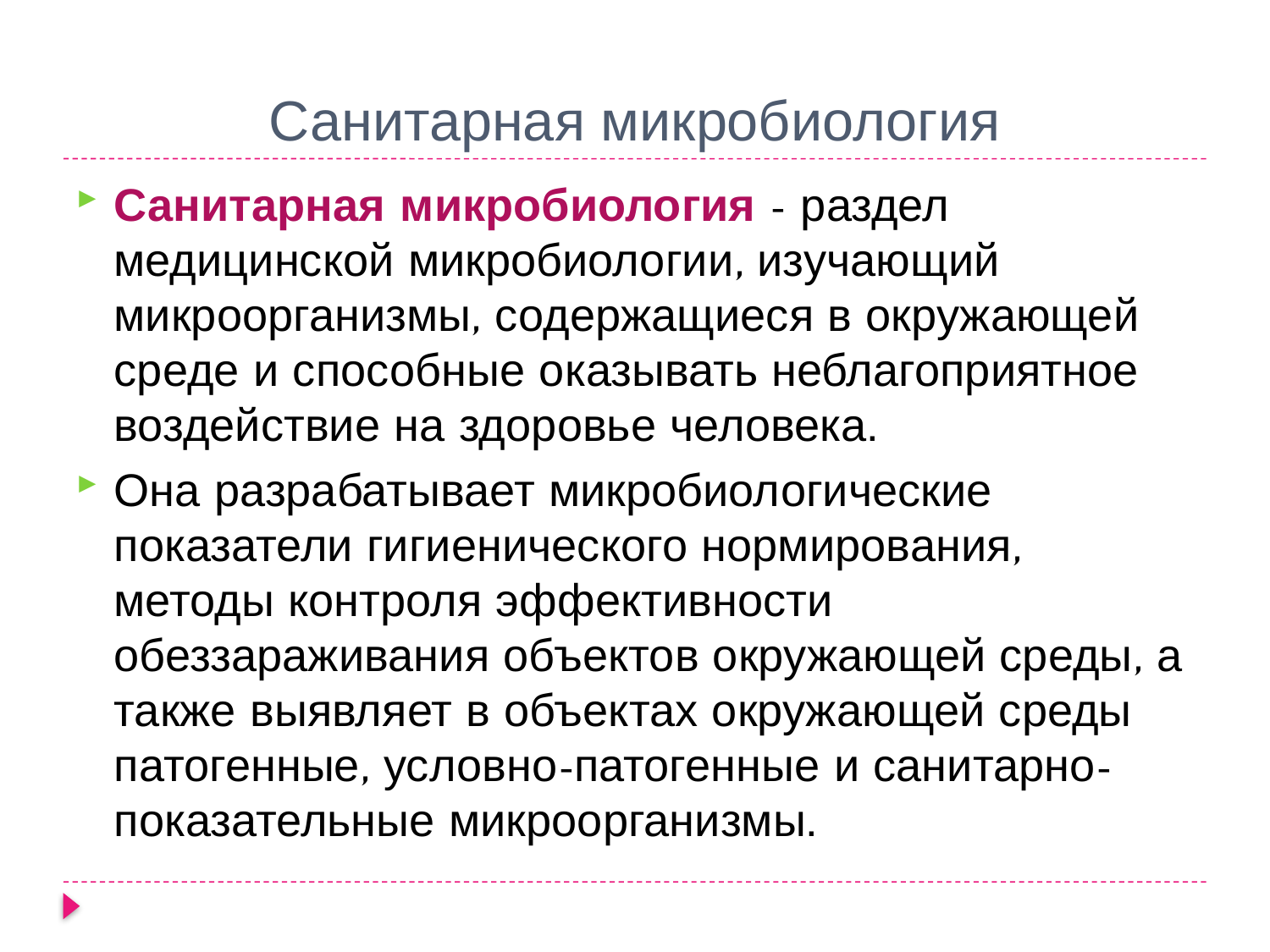

# Санитарная микробиология
Санитарная микробиология - раздел медицинской микробиологии, изучающий микроорганизмы, содержащиеся в окружающей среде и способные оказывать неблагоприятное воздействие на здоровье человека.
Она разрабатывает микробиологические показатели гигиенического нормирования, методы контроля эффективности обеззараживания объектов окружающей среды, а также выявляет в объектах окружающей среды патогенные, условно-патогенные и санитарно-показательные микроорганизмы.